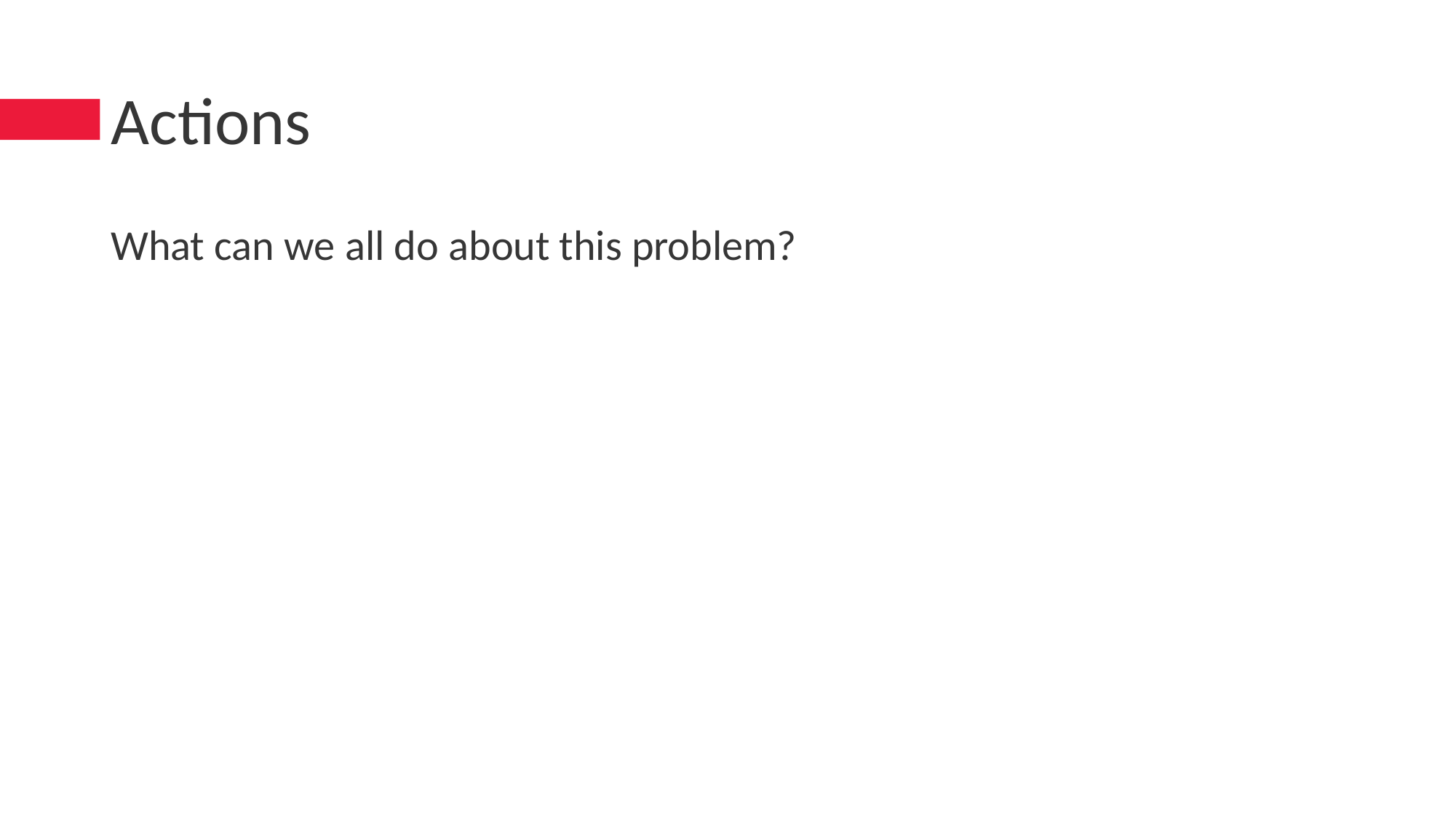

# Actions
What can we all do about this problem?